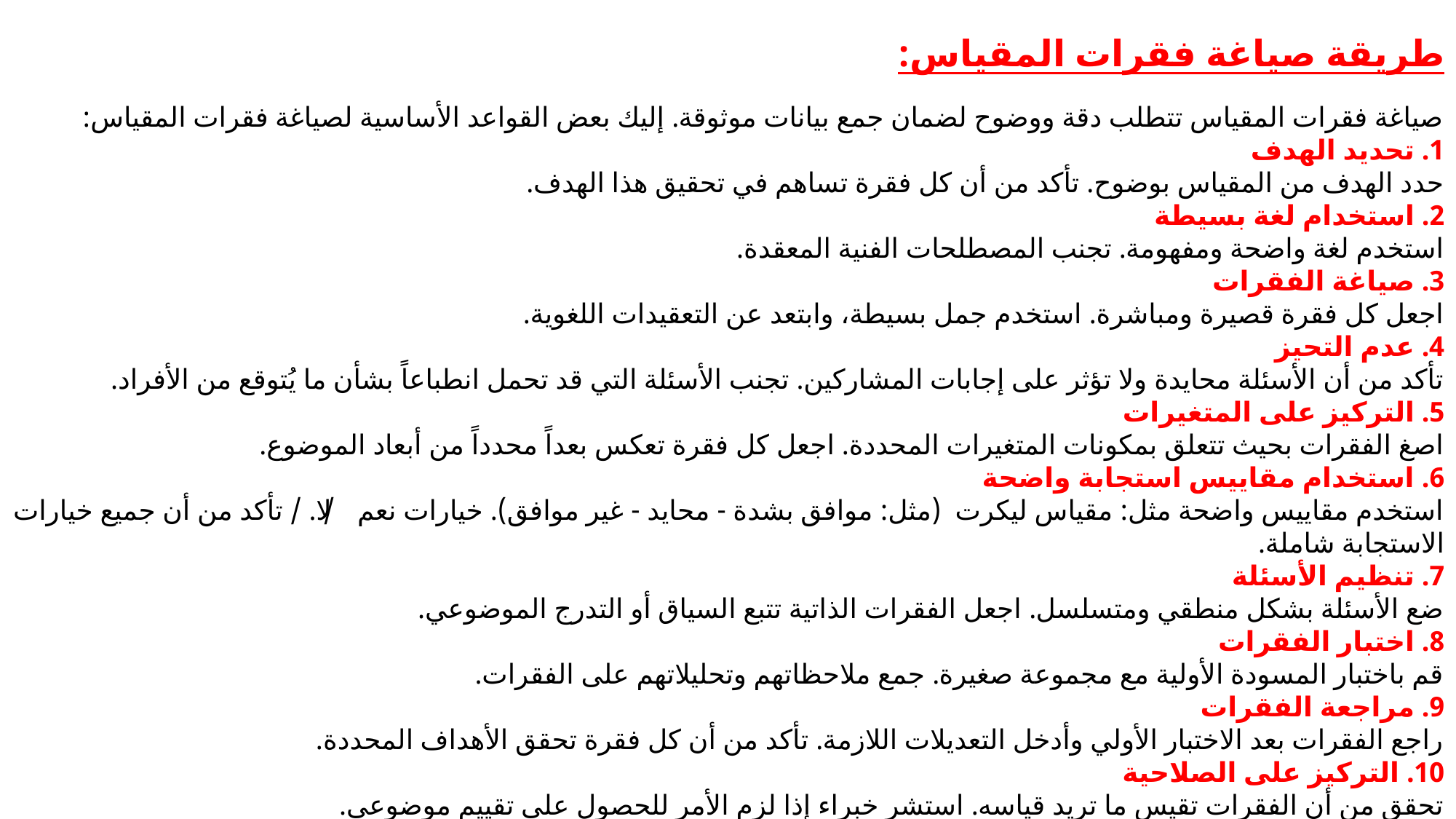

طريقة صياغة فقرات المقياس:

صياغة فقرات المقياس تتطلب دقة ووضوح لضمان جمع بيانات موثوقة. إليك بعض القواعد الأساسية لصياغة فقرات المقياس:
1. تحديد الهدف
حدد الهدف من المقياس بوضوح. تأكد من أن كل فقرة تساهم في تحقيق هذا الهدف.
2. استخدام لغة بسيطة
استخدم لغة واضحة ومفهومة. تجنب المصطلحات الفنية المعقدة.
3. صياغة الفقرات
اجعل كل فقرة قصيرة ومباشرة. استخدم جمل بسيطة، وابتعد عن التعقيدات اللغوية.
4. عدم التحيز
تأكد من أن الأسئلة محايدة ولا تؤثر على إجابات المشاركين. تجنب الأسئلة التي قد تحمل انطباعاً بشأن ما يُتوقع من الأفراد.
5. التركيز على المتغيرات
اصغ الفقرات بحيث تتعلق بمكونات المتغيرات المحددة. اجعل كل فقرة تعكس بعداً محدداً من أبعاد الموضوع.
6. استخدام مقاييس استجابة واضحة
استخدم مقاييس واضحة مثل: مقياس ليكرت  (مثل: موافق بشدة - محايد - غير موافق). خيارات نعم / لا. / تأكد من أن جميع خيارات الاستجابة شاملة.
7. تنظيم الأسئلة
ضع الأسئلة بشكل منطقي ومتسلسل. اجعل الفقرات الذاتية تتبع السياق أو التدرج الموضوعي.
8. اختبار الفقرات
قم باختبار المسودة الأولية مع مجموعة صغيرة. جمع ملاحظاتهم وتحليلاتهم على الفقرات.
9. مراجعة الفقرات
راجع الفقرات بعد الاختبار الأولي وأدخل التعديلات اللازمة. تأكد من أن كل فقرة تحقق الأهداف المحددة.
10. التركيز على الصلاحية
تحقق من أن الفقرات تقيس ما تريد قياسه. استشر خبراء إذا لزم الأمر للحصول على تقييم موضوعي.